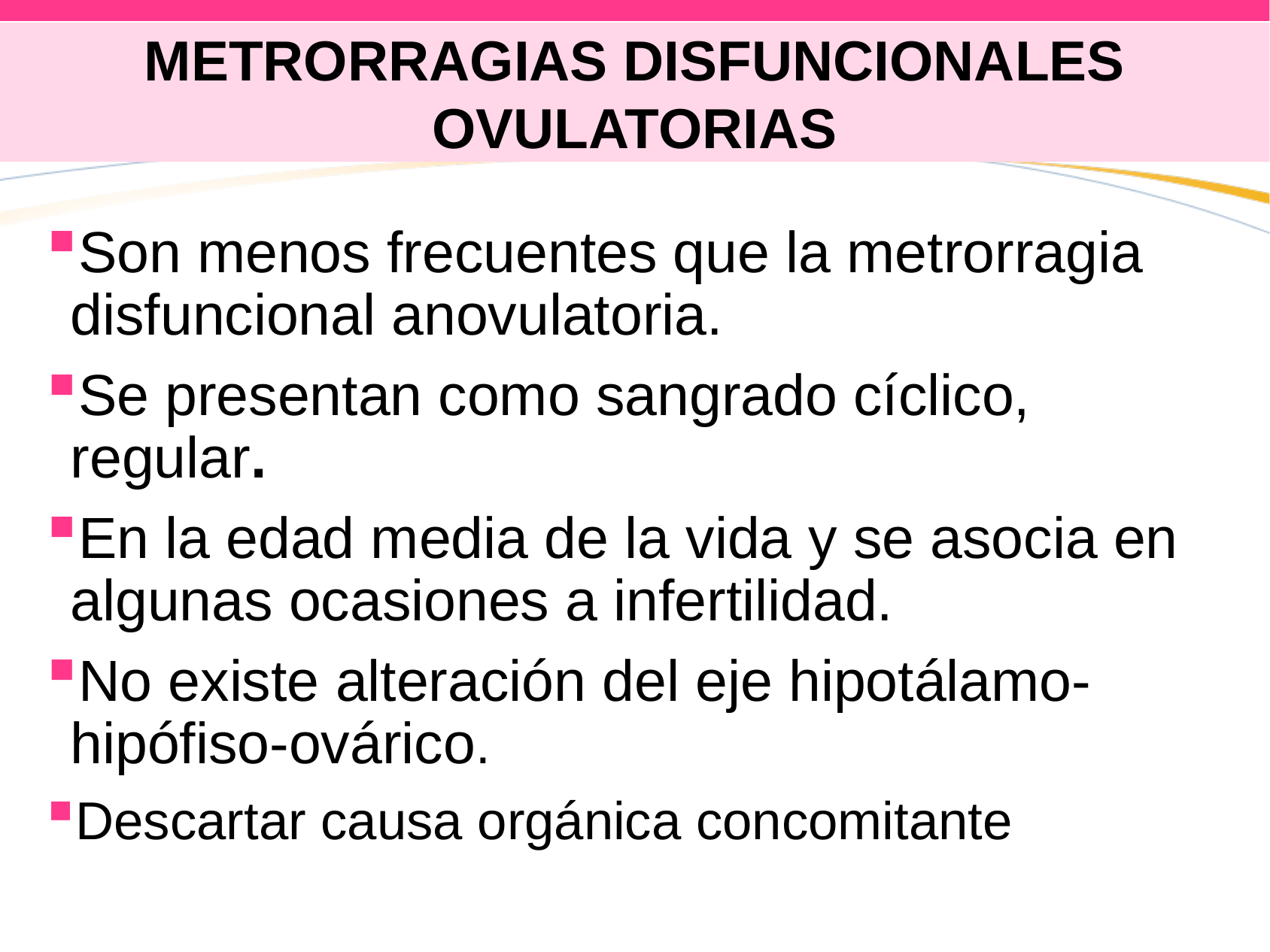

# METRORRAGIAS DISFUNCIONALES OVULATORIAS
Son menos frecuentes que la metrorragia disfuncional anovulatoria.
Se presentan como sangrado cíclico, regular.
En la edad media de la vida y se asocia en algunas ocasiones a infertilidad.
No existe alteración del eje hipotálamo-hipófiso-ovárico.
Descartar causa orgánica concomitante